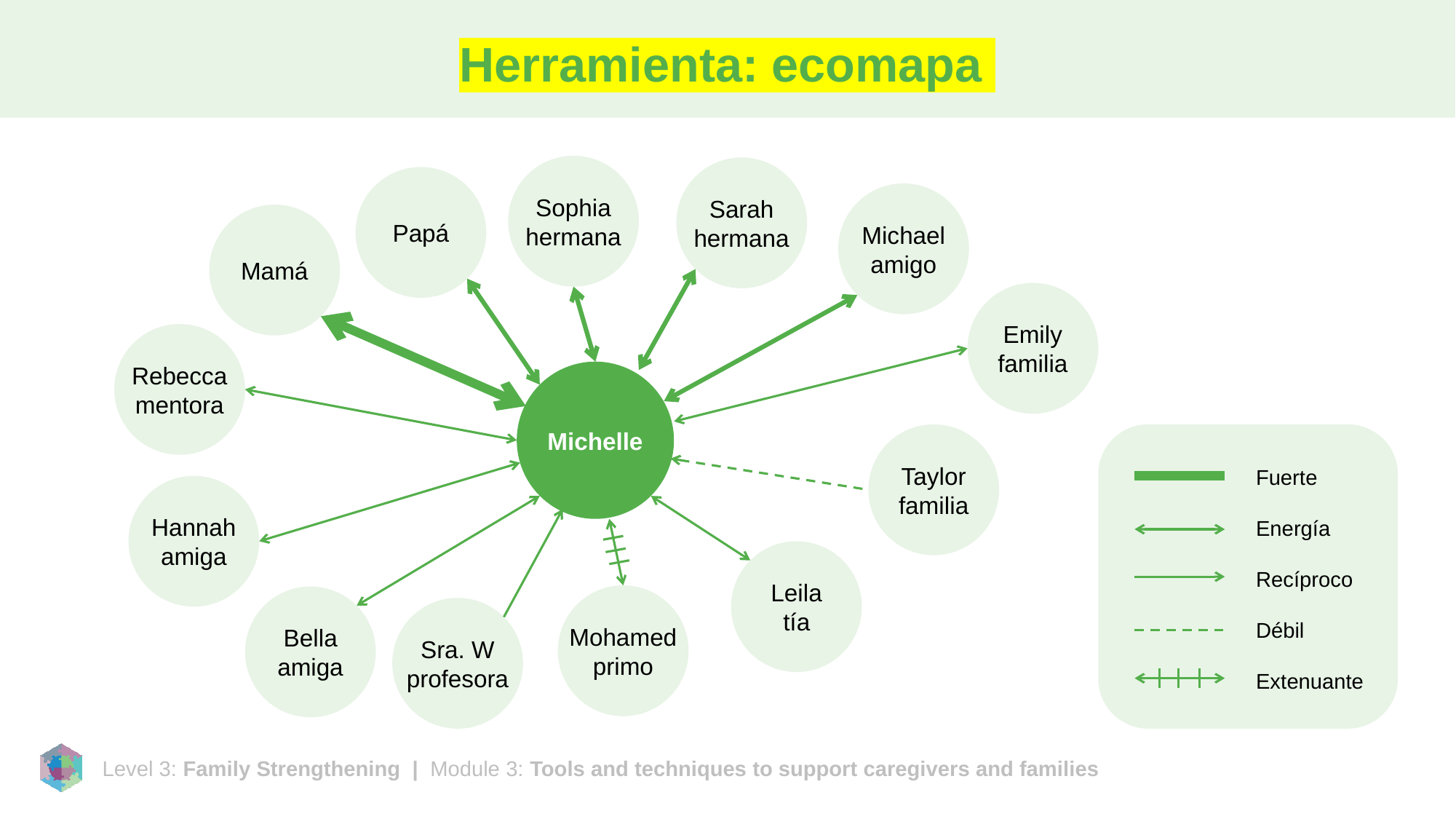

# Herramienta: ecomapa
Sophia
hermana
Sarah
hermana
Papá
Michael
amigo
Mamá
Emily
familia
Rebecca
mentora
Michelle
Taylor
familia

Fuerte

Energía

Recíproco

Débil

Extenuante
Hannah
amiga
Leila
tía
Mohamed
primo
Bella
amiga
Sra. W
profesora